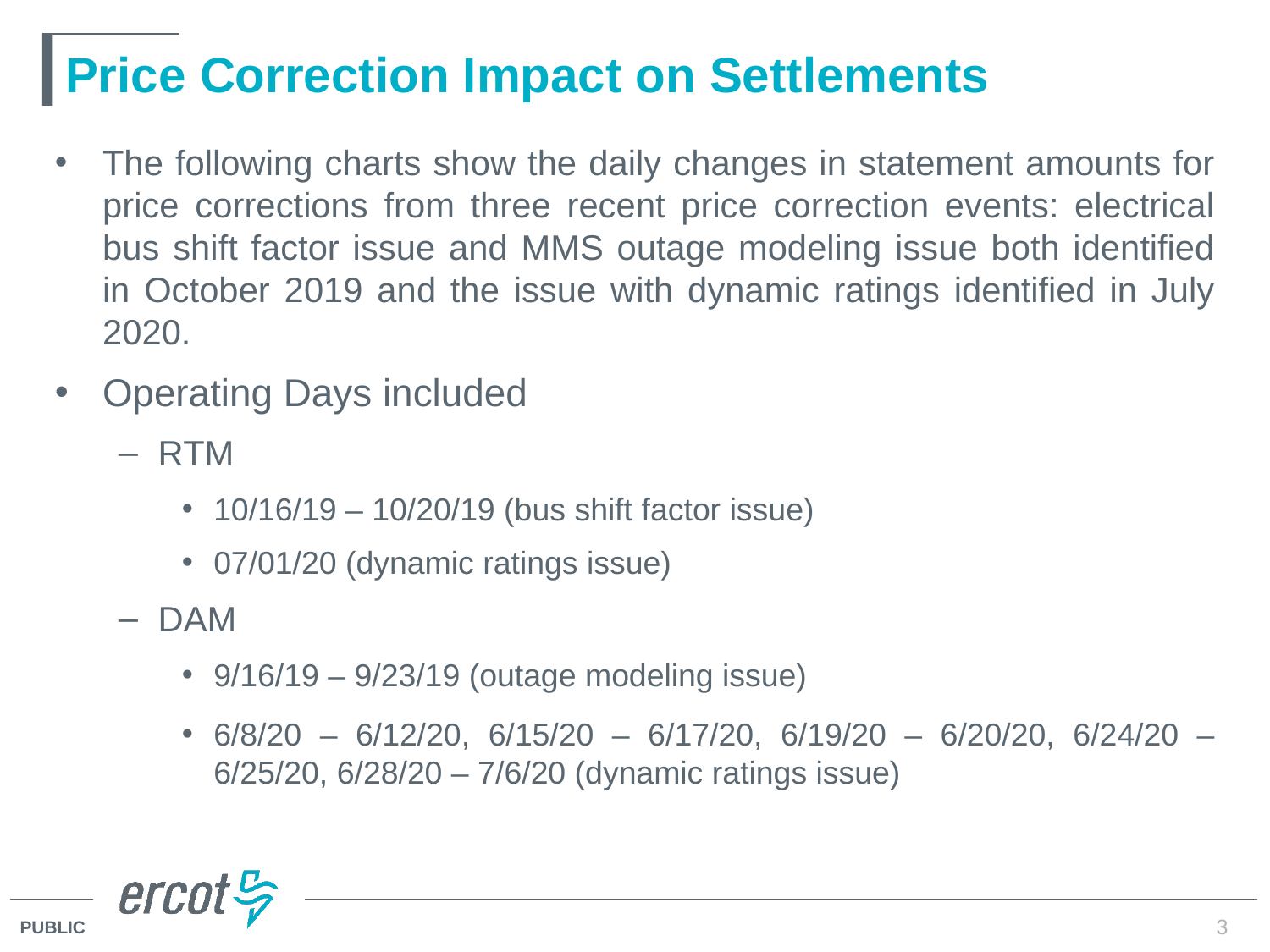

# Price Correction Impact on Settlements
The following charts show the daily changes in statement amounts for price corrections from three recent price correction events: electrical bus shift factor issue and MMS outage modeling issue both identified in October 2019 and the issue with dynamic ratings identified in July 2020.
Operating Days included
RTM
10/16/19 – 10/20/19 (bus shift factor issue)
07/01/20 (dynamic ratings issue)
DAM
9/16/19 – 9/23/19 (outage modeling issue)
6/8/20 – 6/12/20, 6/15/20 – 6/17/20, 6/19/20 – 6/20/20, 6/24/20 – 6/25/20, 6/28/20 – 7/6/20 (dynamic ratings issue)

3